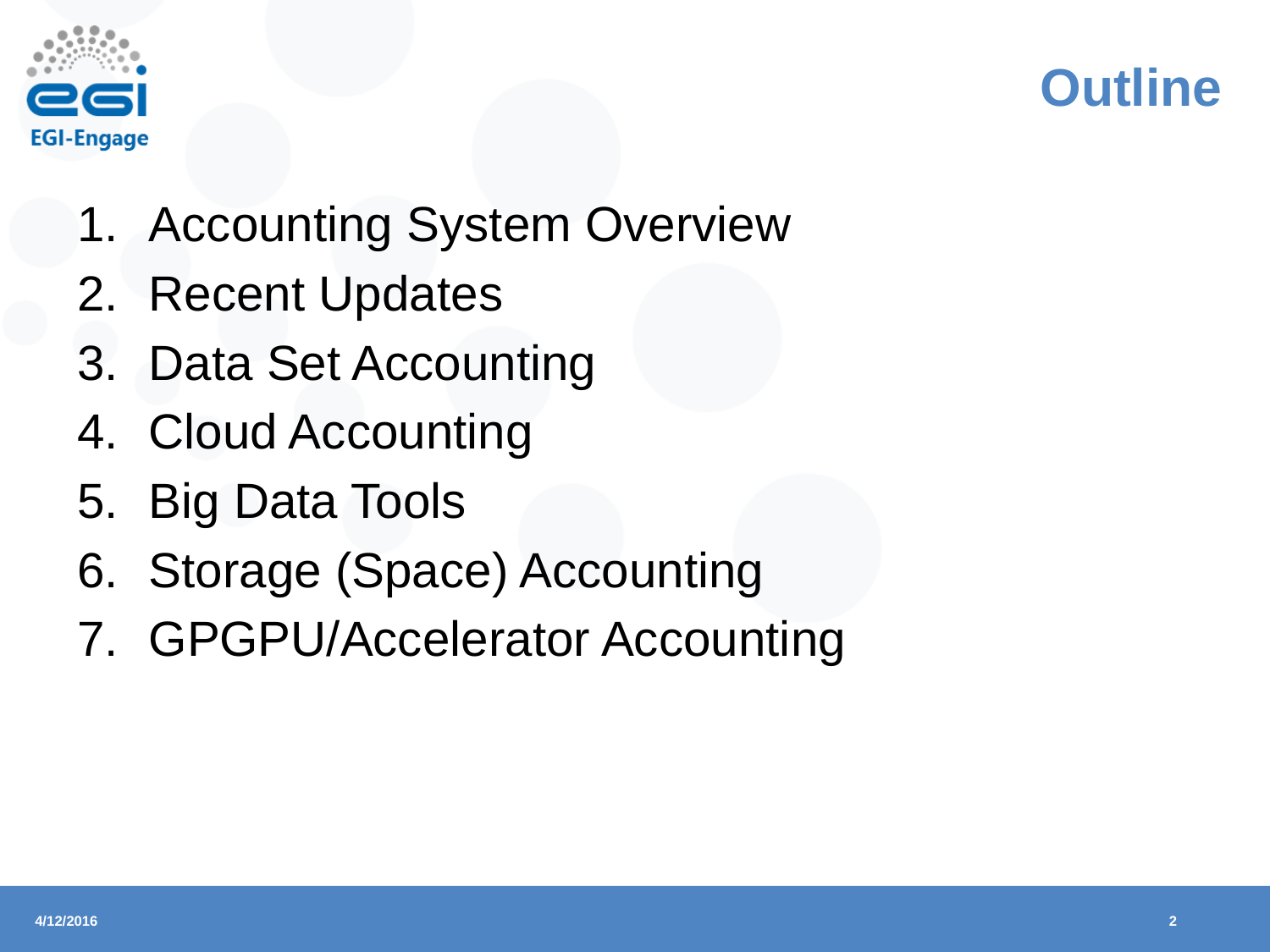

# Outline
Accounting System Overview
Recent Updates
Data Set Accounting
Cloud Accounting
Big Data Tools
Storage (Space) Accounting
GPGPU/Accelerator Accounting